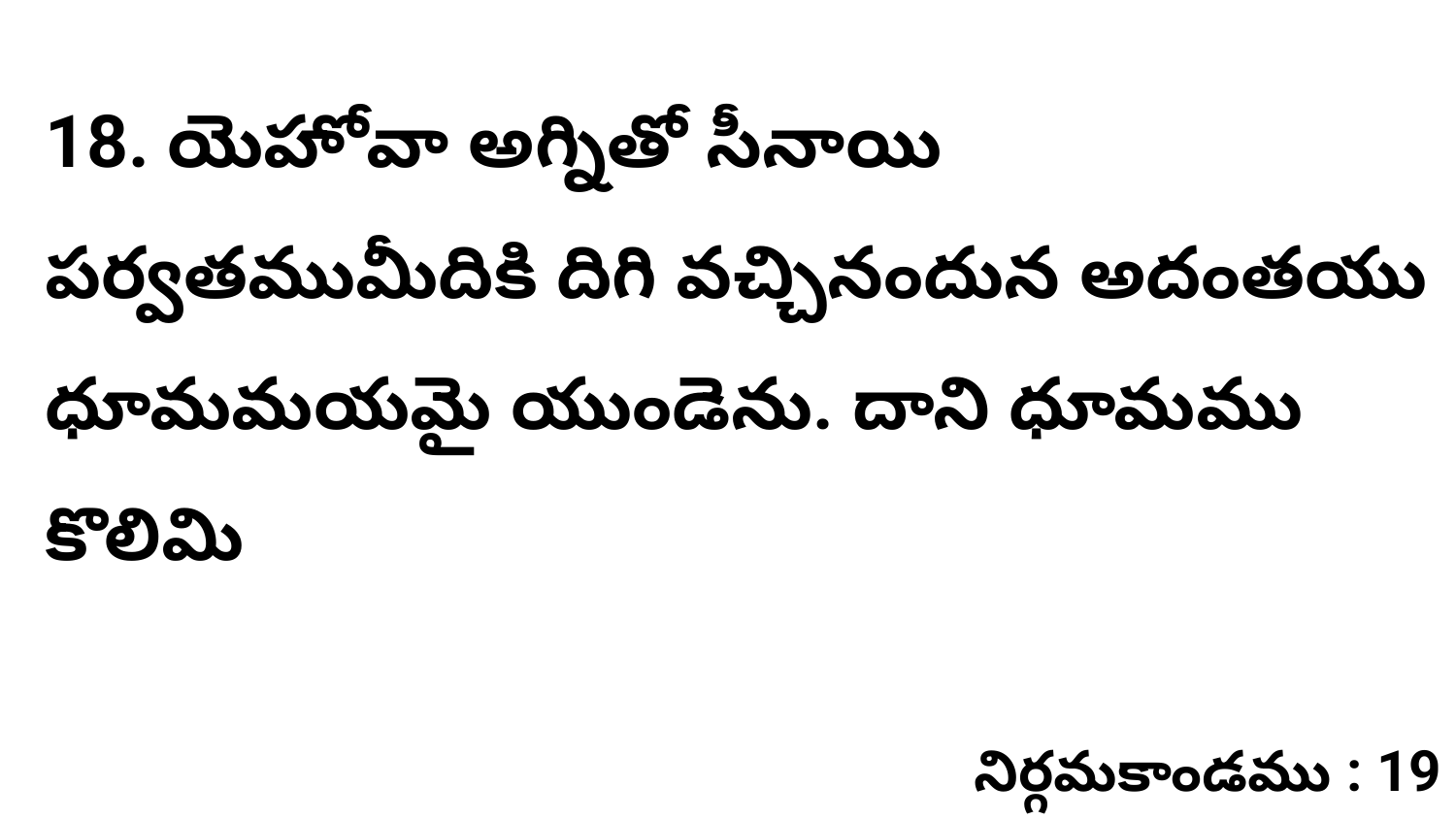

18. యెహోవా అగ్నితో సీనాయి పర్వతముమీదికి దిగి వచ్చినందున అదంతయు ధూమమయమై యుండెను. దాని ధూమము కొలిమి
నిర్గమకాండము : 19